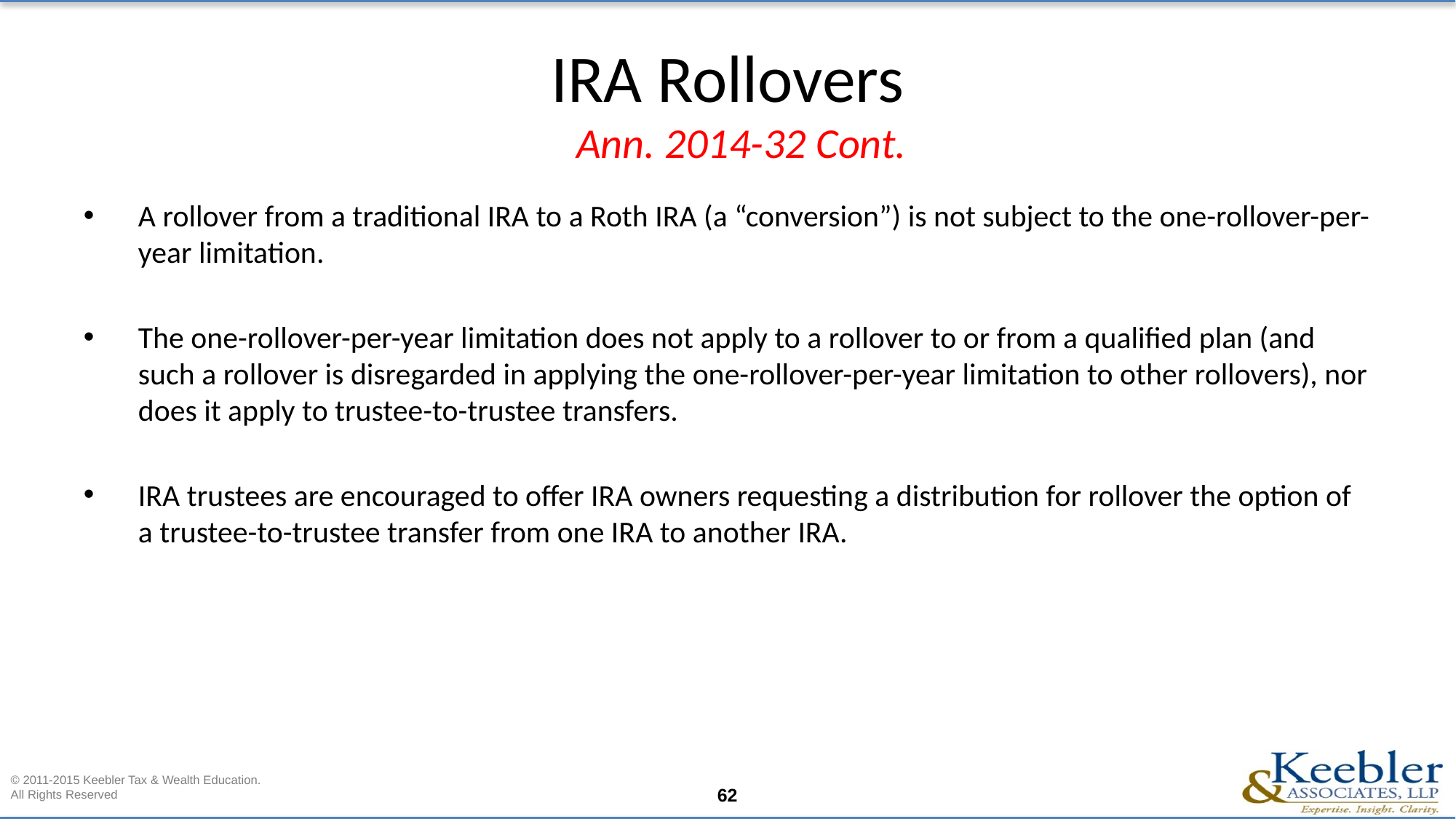

# IRA Rollovers Ann. 2014-32 Cont.
A rollover from a traditional IRA to a Roth IRA (a “conversion”) is not subject to the one-rollover-per-year limitation.

The one-rollover-per-year limitation does not apply to a rollover to or from a qualified plan (and such a rollover is disregarded in applying the one-rollover-per-year limitation to other rollovers), nor does it apply to trustee-to-trustee transfers.

IRA trustees are encouraged to offer IRA owners requesting a distribution for rollover the option of a trustee-to-trustee transfer from one IRA to another IRA.